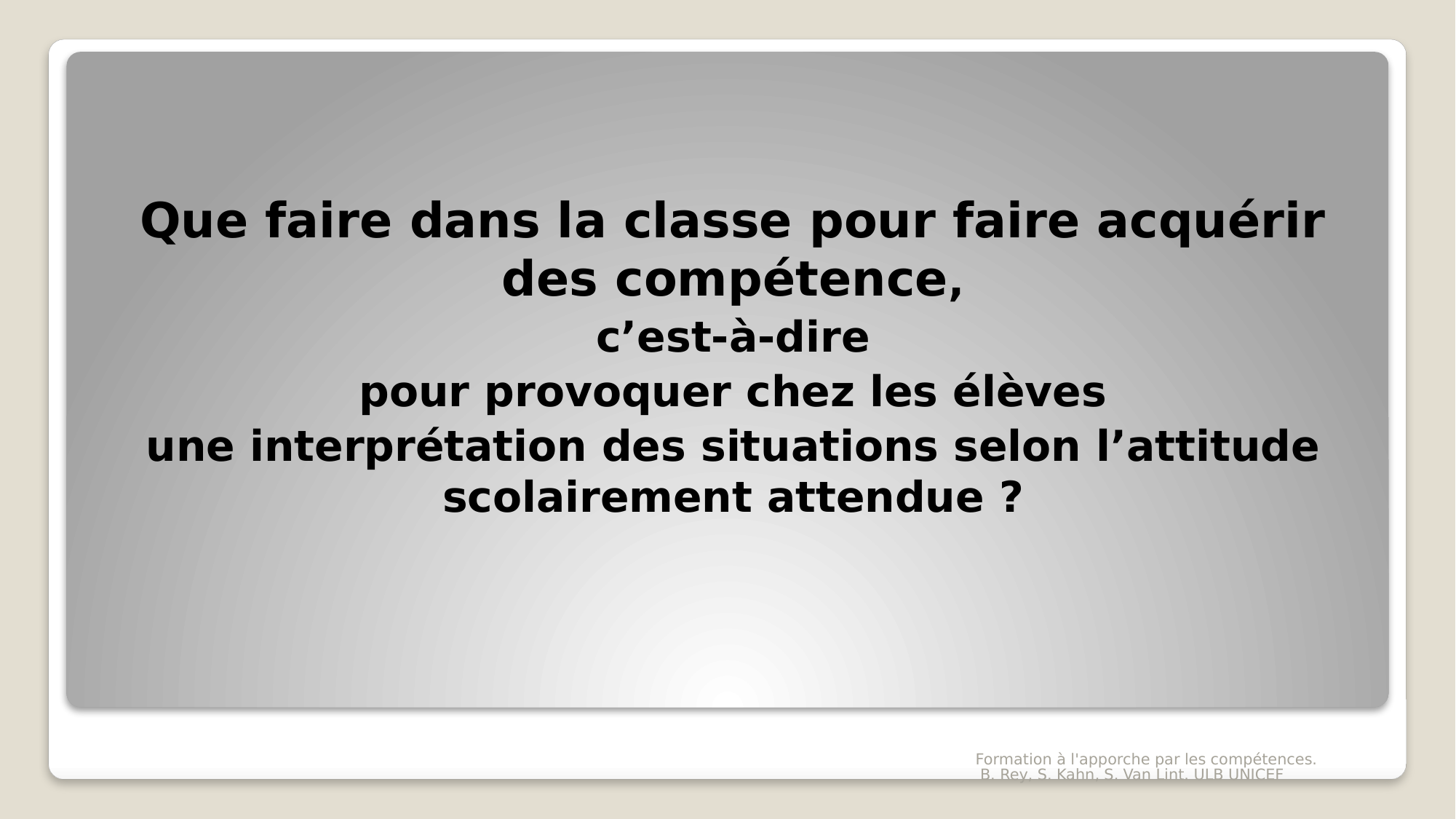

Que faire dans la classe pour faire acquérir des compétence,
c’est-à-dire
pour provoquer chez les élèves
une interprétation des situations selon l’attitude scolairement attendue ?
Formation à l'apporche par les compétences. B. Rey, S. Kahn, S. Van Lint. ULB UNICEF